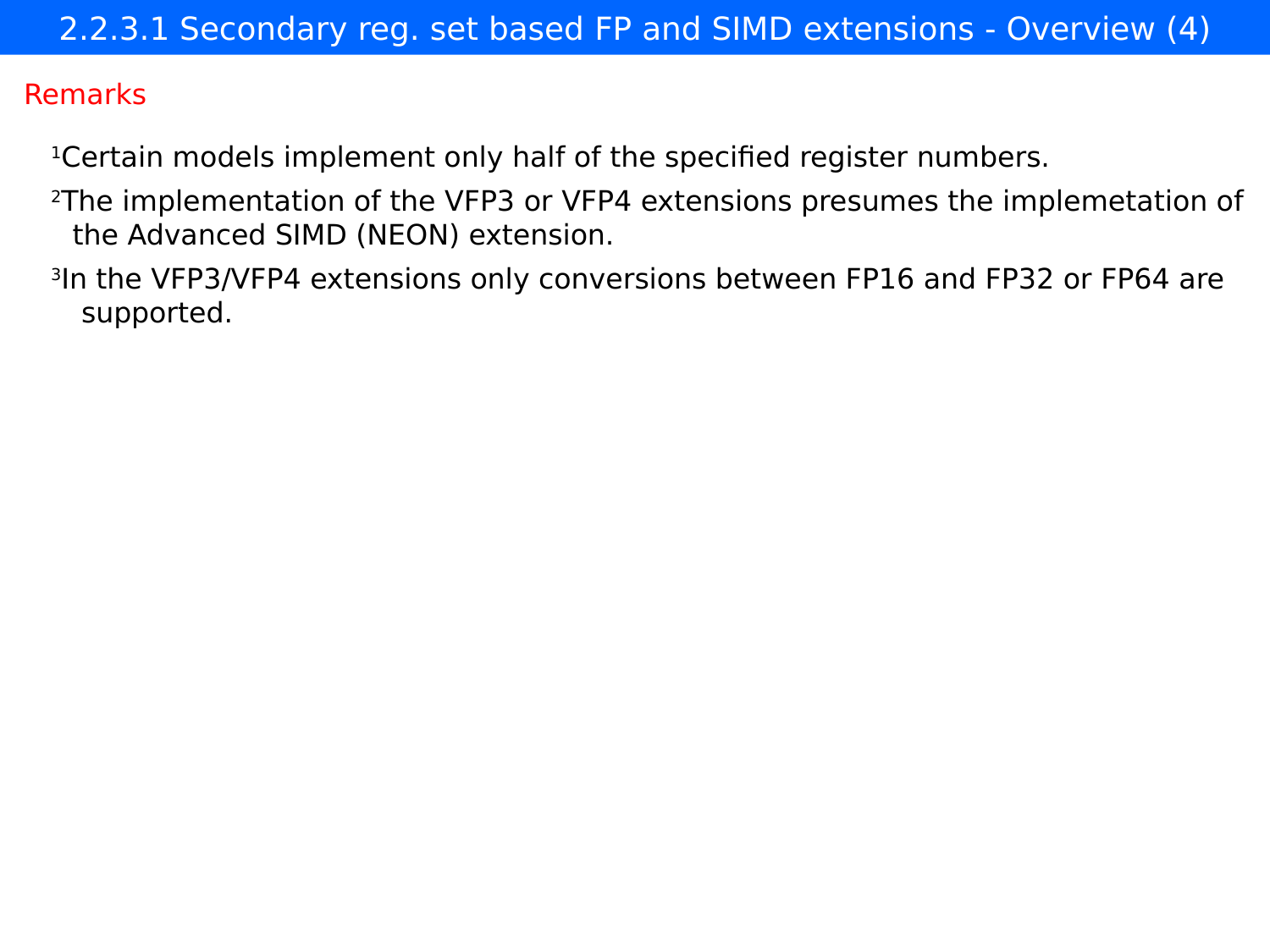

# 2.2.3.1 Secondary reg. set based FP and SIMD extensions - Overview (4)
Remarks
 1Certain models implement only half of the specified register numbers.
 2The implementation of the VFP3 or VFP4 extensions presumes the implemetation of
   the Advanced SIMD (NEON) extension.
 3In the VFP3/VFP4 extensions only conversions between FP16 and FP32 or FP64 are
    supported.